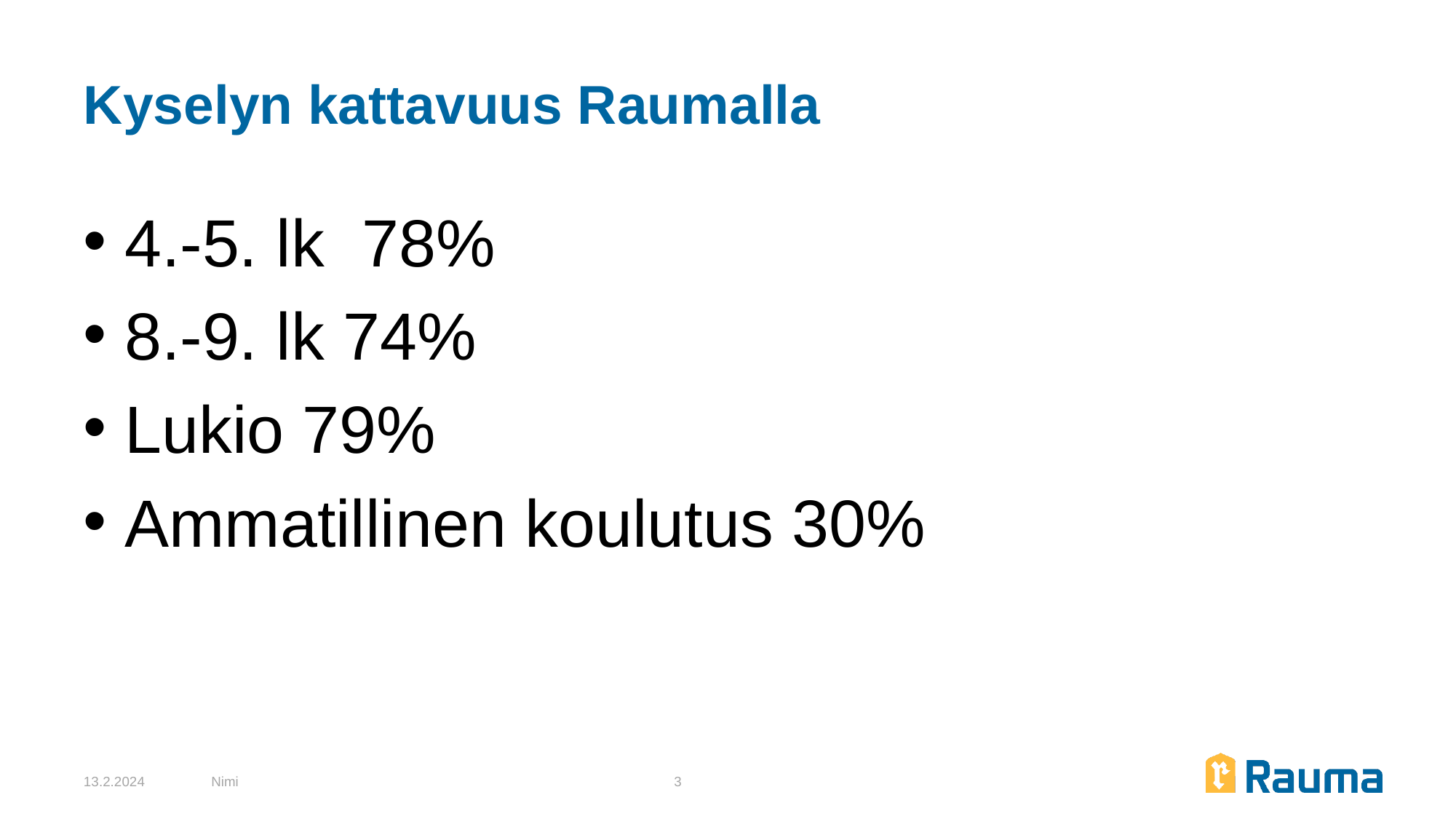

# Kyselyn kattavuus Raumalla
4.-5. lk  78%
8.-9. lk 74%
Lukio 79%
Ammatillinen koulutus 30%
13.2.2024
Nimi
3